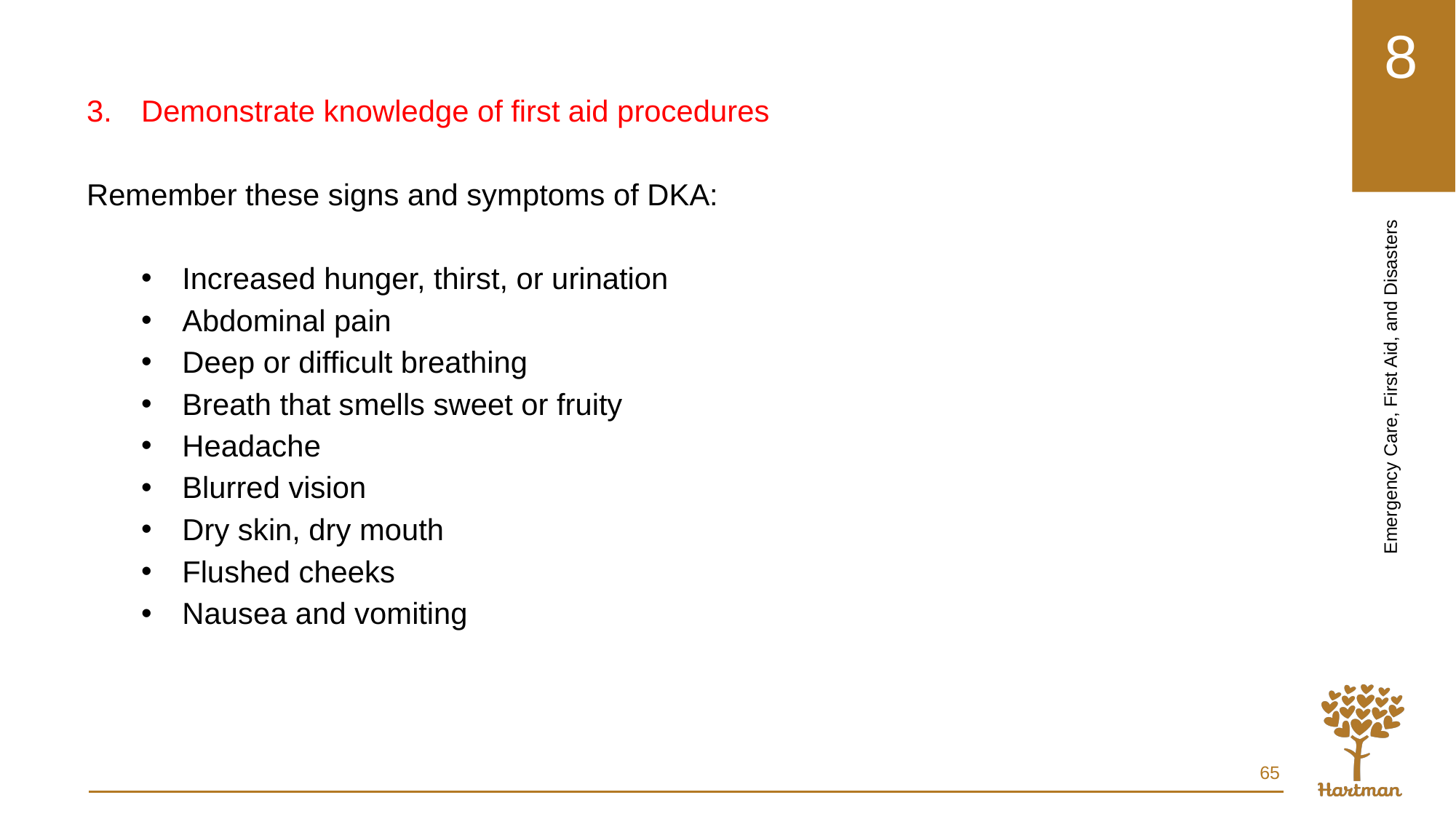

Demonstrate knowledge of first aid procedures

Remember these signs and symptoms of DKA:

Increased hunger, thirst, or urination
Abdominal pain
Deep or difficult breathing
Breath that smells sweet or fruity
Headache
Blurred vision
Dry skin, dry mouth
Flushed cheeks
Nausea and vomiting

65